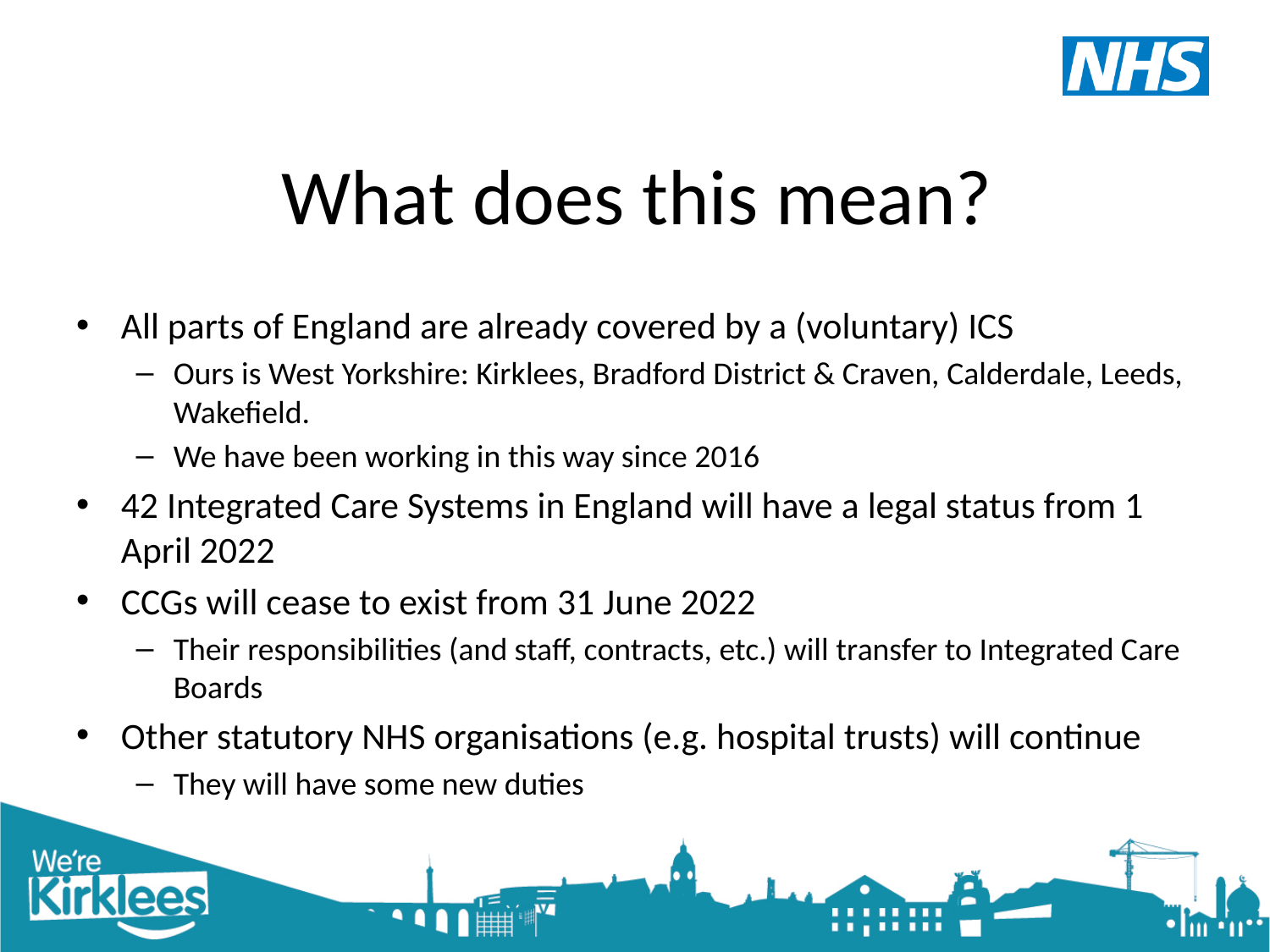

# What does this mean?
All parts of England are already covered by a (voluntary) ICS
Ours is West Yorkshire: Kirklees, Bradford District & Craven, Calderdale, Leeds, Wakefield.
We have been working in this way since 2016
42 Integrated Care Systems in England will have a legal status from 1 April 2022
CCGs will cease to exist from 31 June 2022
Their responsibilities (and staff, contracts, etc.) will transfer to Integrated Care Boards
Other statutory NHS organisations (e.g. hospital trusts) will continue
They will have some new duties